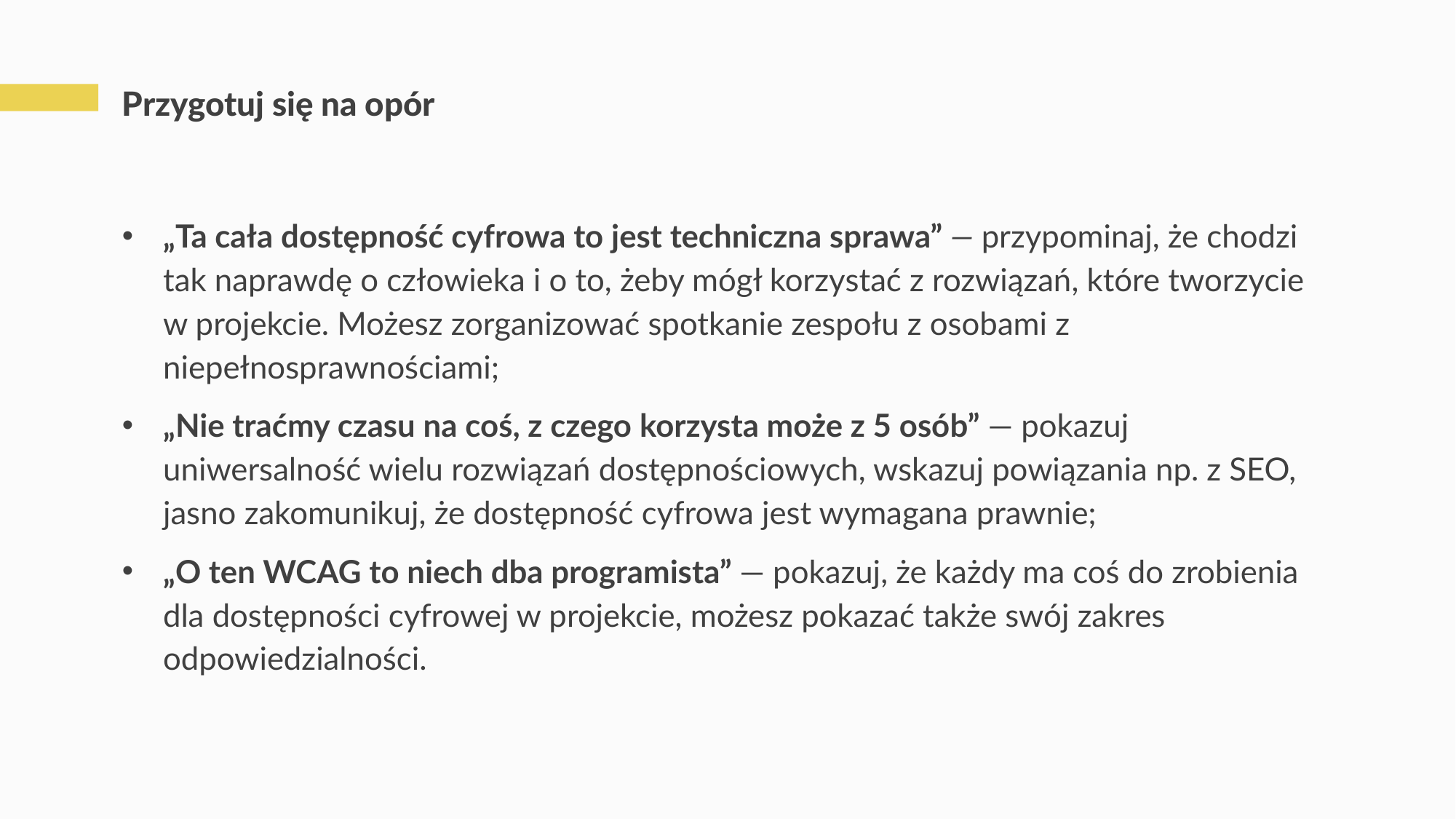

# Przygotuj się na opór
„Ta cała dostępność cyfrowa to jest techniczna sprawa” — przypominaj, że chodzi tak naprawdę o człowieka i o to, żeby mógł korzystać z rozwiązań, które tworzycie w projekcie. Możesz zorganizować spotkanie zespołu z osobami z niepełnosprawnościami;
„Nie traćmy czasu na coś, z czego korzysta może z 5 osób” — pokazuj uniwersalność wielu rozwiązań dostępnościowych, wskazuj powiązania np. z SEO, jasno zakomunikuj, że dostępność cyfrowa jest wymagana prawnie;
„O ten WCAG to niech dba programista” — pokazuj, że każdy ma coś do zrobienia dla dostępności cyfrowej w projekcie, możesz pokazać także swój zakres odpowiedzialności.